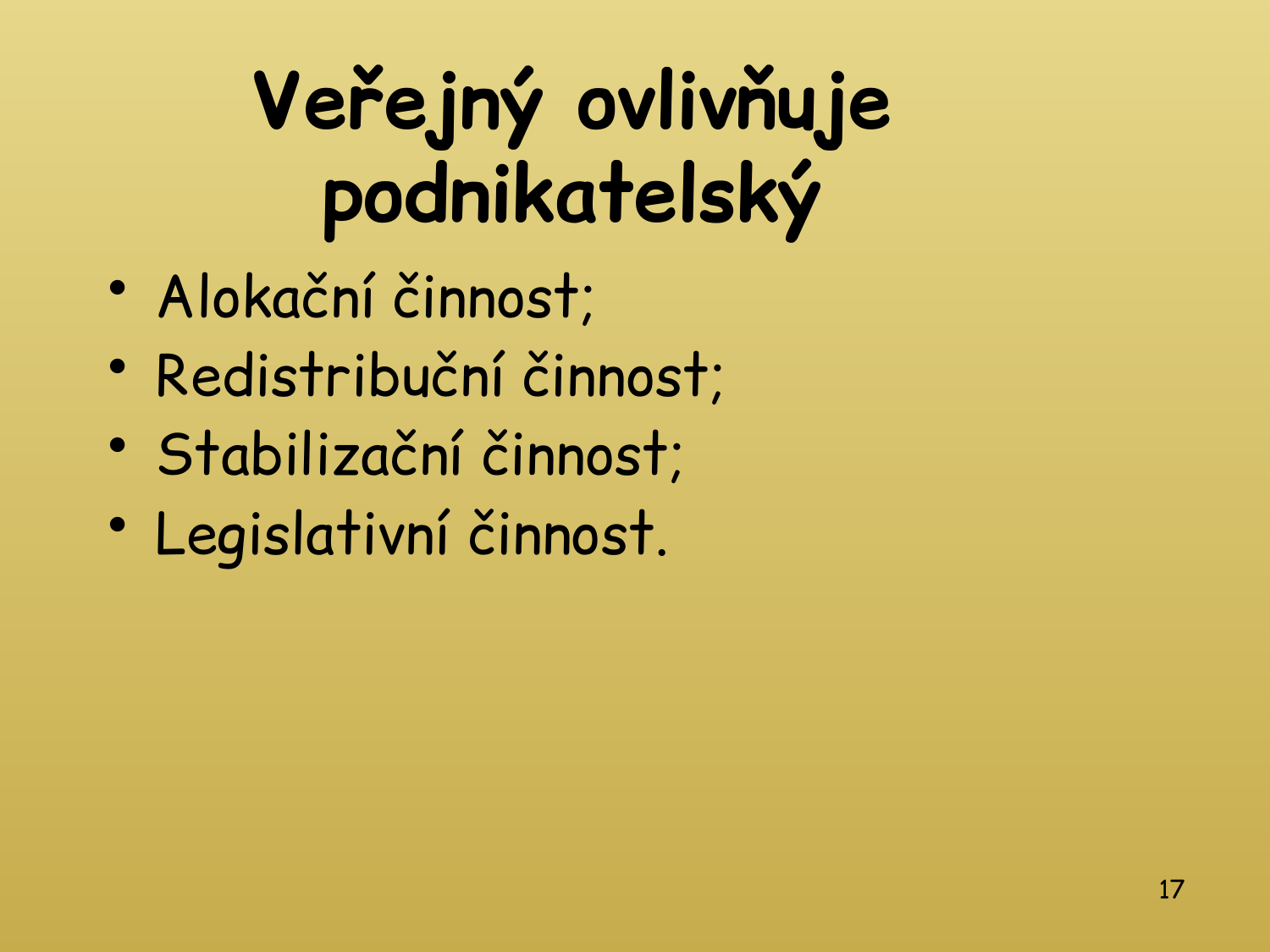

# Veřejný ovlivňuje podnikatelský
Alokační činnost;
Redistribuční činnost;
Stabilizační činnost;
Legislativní činnost.
17